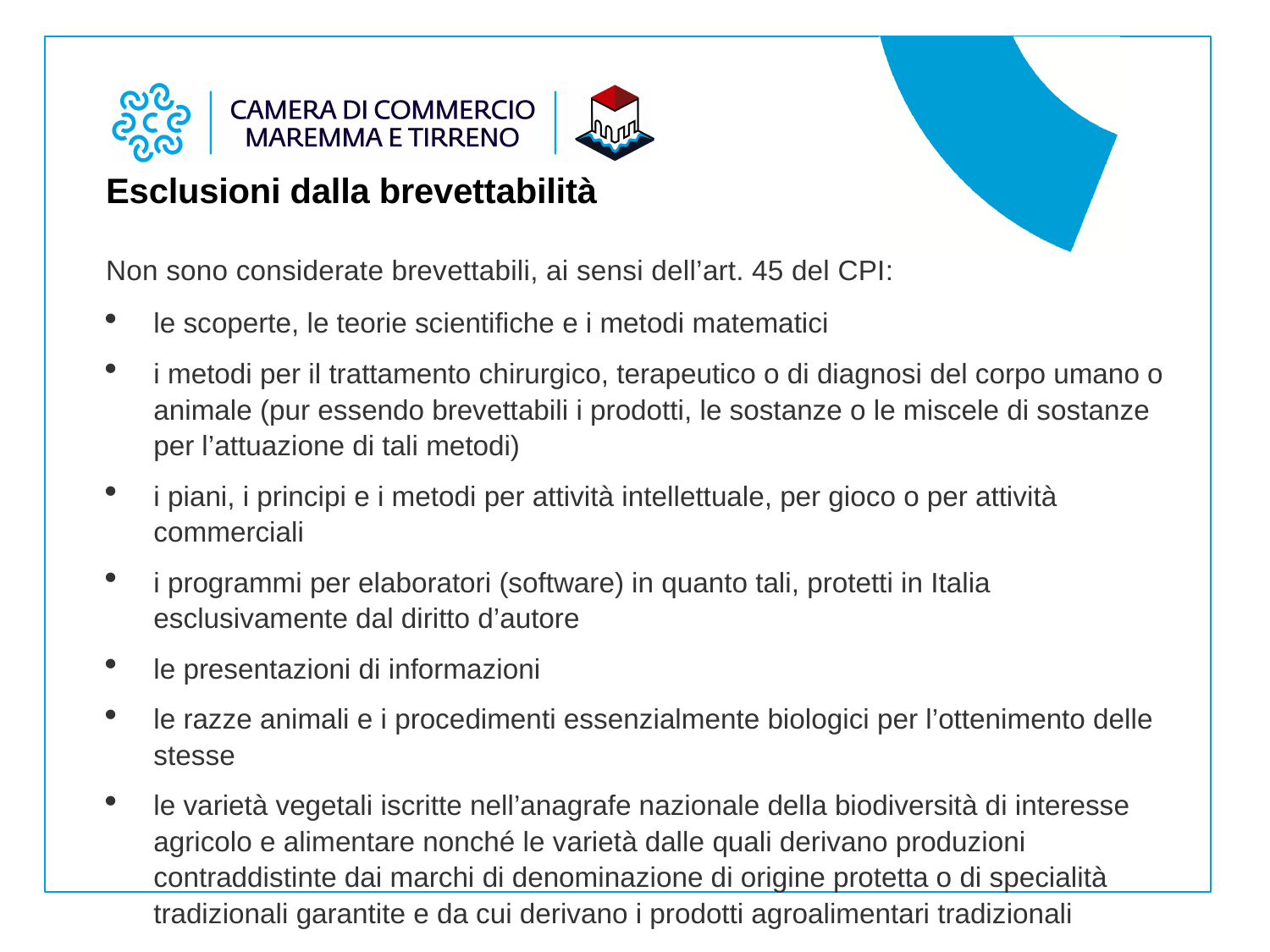

Esclusioni dalla brevettabilità
Non sono considerate brevettabili, ai sensi dell’art. 45 del CPI:
le scoperte, le teorie scientifiche e i metodi matematici
i metodi per il trattamento chirurgico, terapeutico o di diagnosi del corpo umano o animale (pur essendo brevettabili i prodotti, le sostanze o le miscele di sostanze per l’attuazione di tali metodi)
i piani, i principi e i metodi per attività intellettuale, per gioco o per attività commerciali
i programmi per elaboratori (software) in quanto tali, protetti in Italia esclusivamente dal diritto d’autore
le presentazioni di informazioni
le razze animali e i procedimenti essenzialmente biologici per l’ottenimento delle stesse
le varietà vegetali iscritte nell’anagrafe nazionale della biodiversità di interesse agricolo e alimentare nonché le varietà dalle quali derivano produzioni contraddistinte dai marchi di denominazione di origine protetta o di specialità tradizionali garantite e da cui derivano i prodotti agroalimentari tradizionali